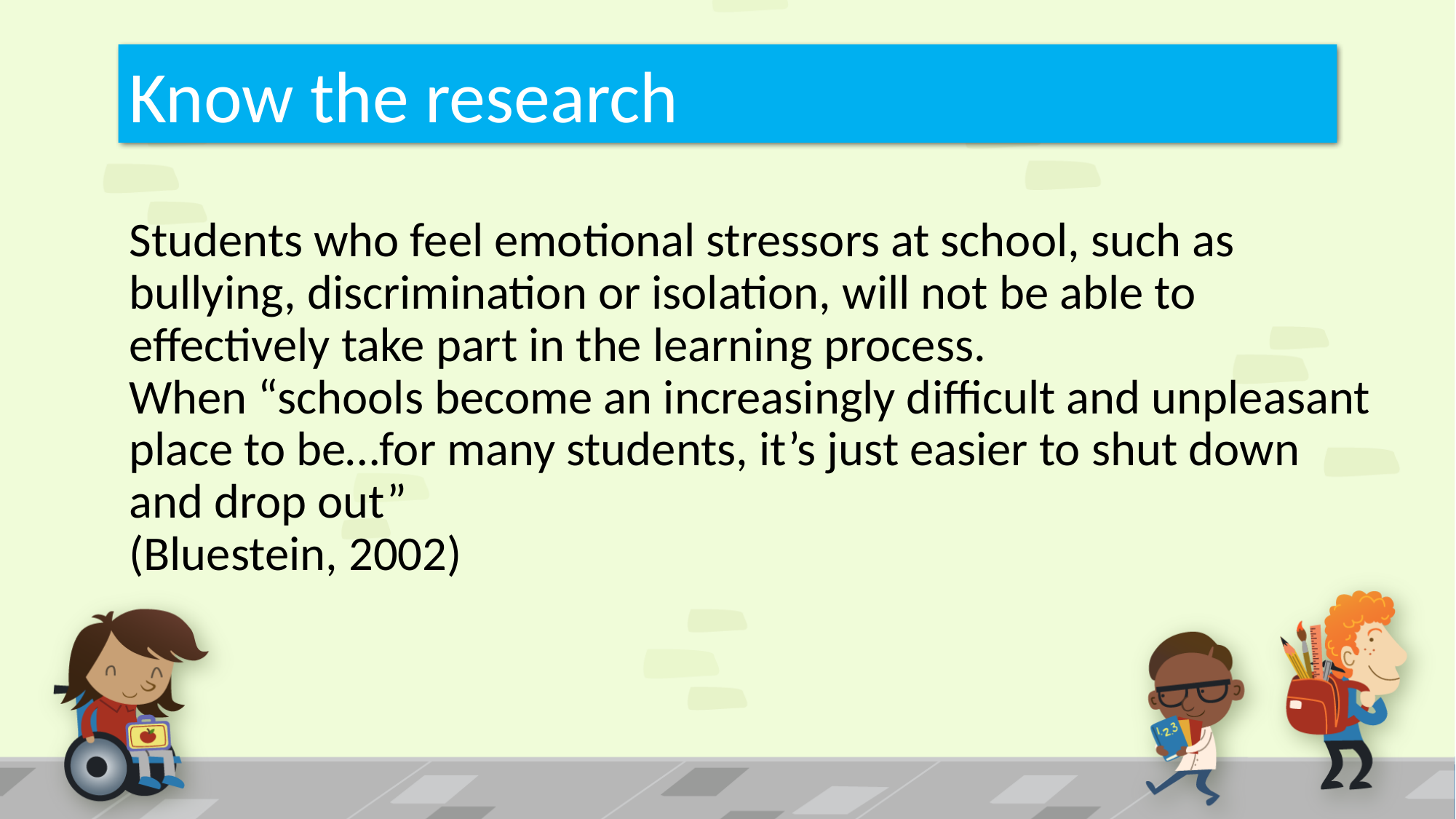

Know the research
Students who feel emotional stressors at school, such as bullying, discrimination or isolation, will not be able to effectively take part in the learning process.
When “schools become an increasingly difficult and unpleasant place to be…for many students, it’s just easier to shut down and drop out”
(Bluestein, 2002)